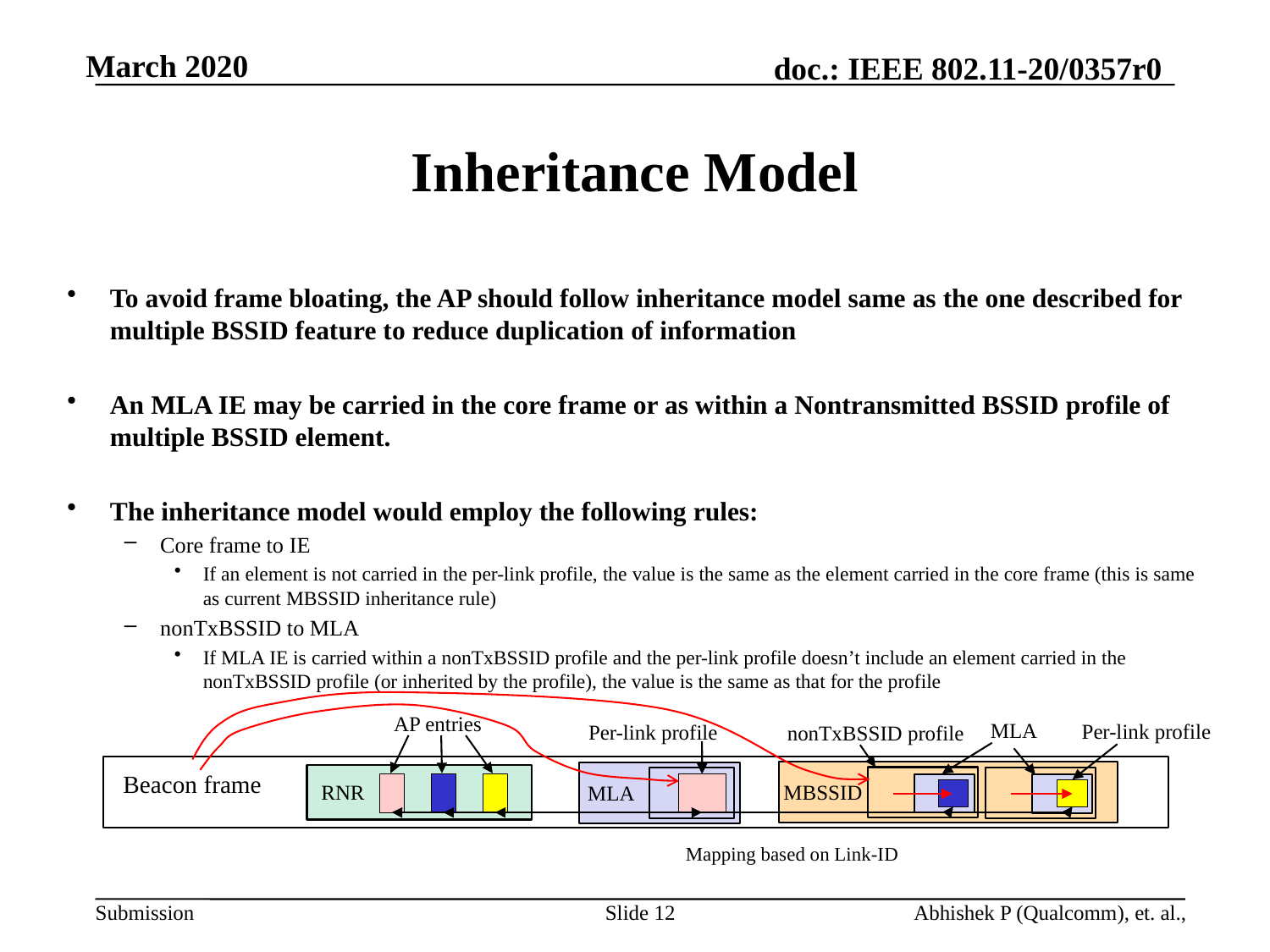

# Inheritance Model
To avoid frame bloating, the AP should follow inheritance model same as the one described for multiple BSSID feature to reduce duplication of information

An MLA IE may be carried in the core frame or as within a Nontransmitted BSSID profile of multiple BSSID element.

The inheritance model would employ the following rules:
Core frame to IE
If an element is not carried in the per-link profile, the value is the same as the element carried in the core frame (this is same as current MBSSID inheritance rule)
nonTxBSSID to MLA
If MLA IE is carried within a nonTxBSSID profile and the per-link profile doesn’t include an element carried in the nonTxBSSID profile (or inherited by the profile), the value is the same as that for the profile

AP entries
MLA
Per-link profile
Per-link profile
nonTxBSSID profile

Beacon frame

MBSSID
RNR
MLA

Mapping based on Link-ID
Slide 12
Abhishek P (Qualcomm), et. al.,